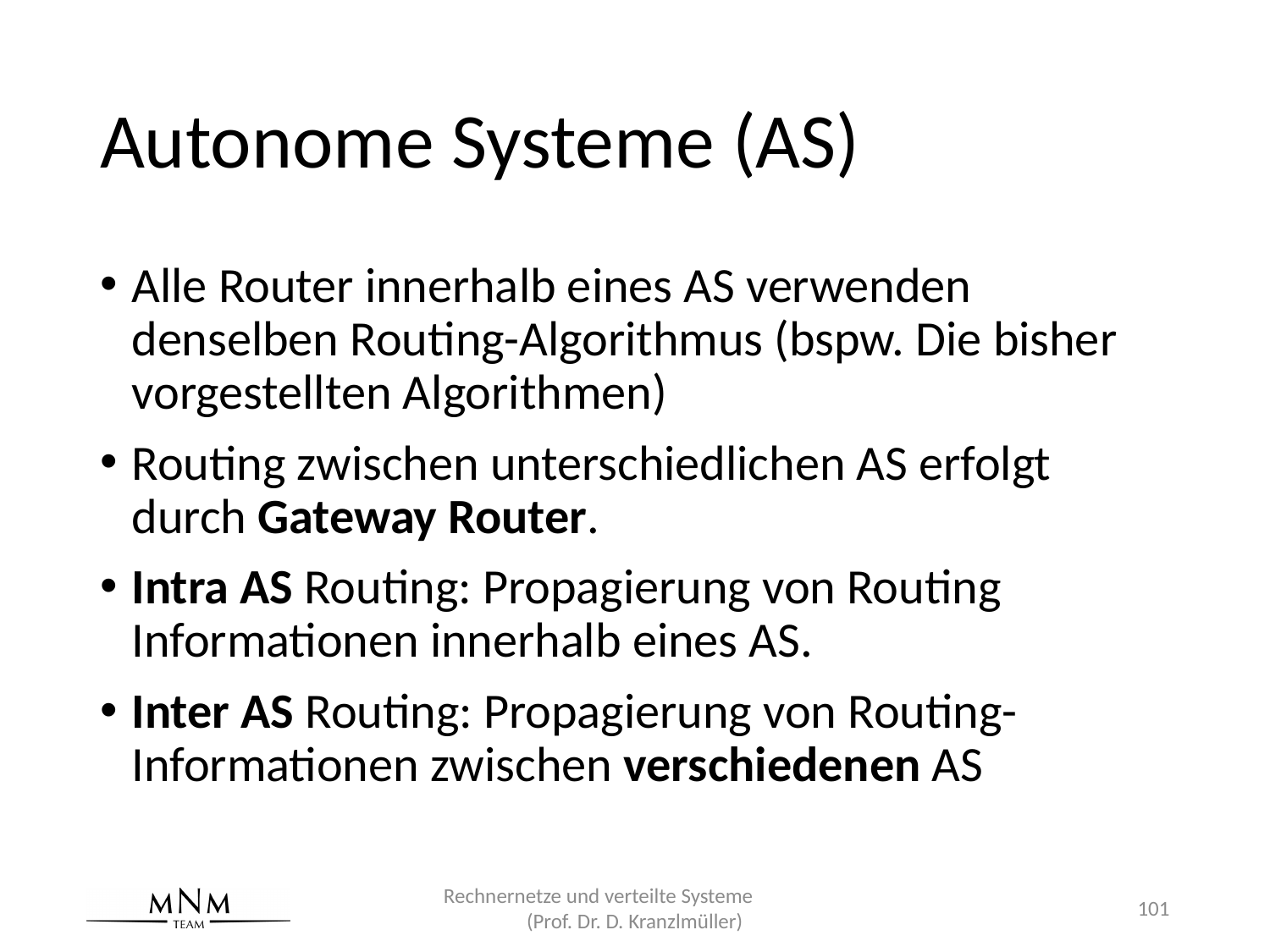

# Autonome Systeme (AS)
Alle Router innerhalb eines AS verwenden denselben Routing-Algorithmus (bspw. Die bisher vorgestellten Algorithmen)
Routing zwischen unterschiedlichen AS erfolgt durch Gateway Router.
Intra AS Routing: Propagierung von Routing Informationen innerhalb eines AS.
Inter AS Routing: Propagierung von Routing-Informationen zwischen verschiedenen AS

Rechnernetze und verteilte Systeme                (Prof. Dr. D. Kranzlmüller)
101